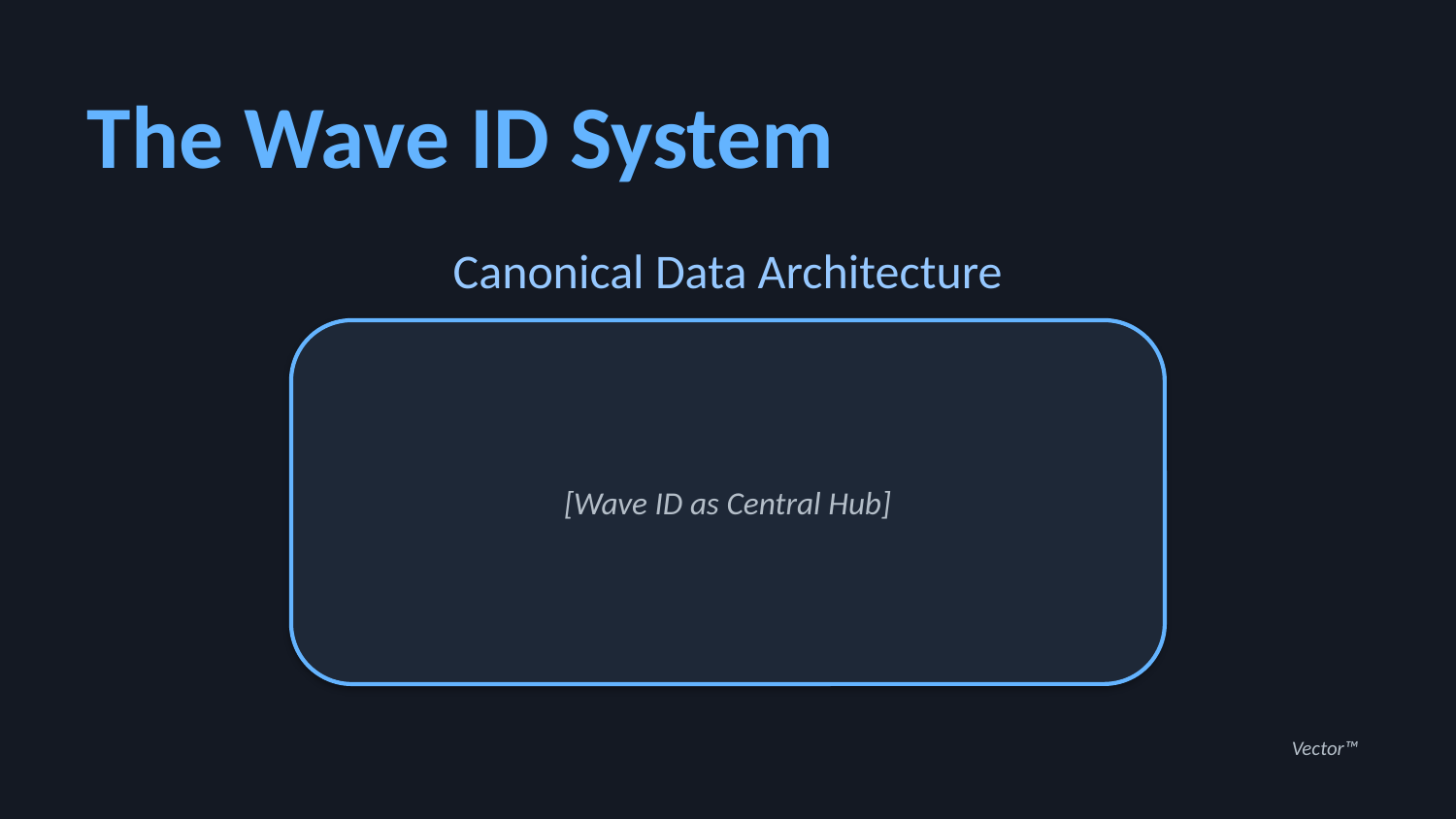

The Wave ID System
Canonical Data Architecture
[Wave ID as Central Hub]
Vector™